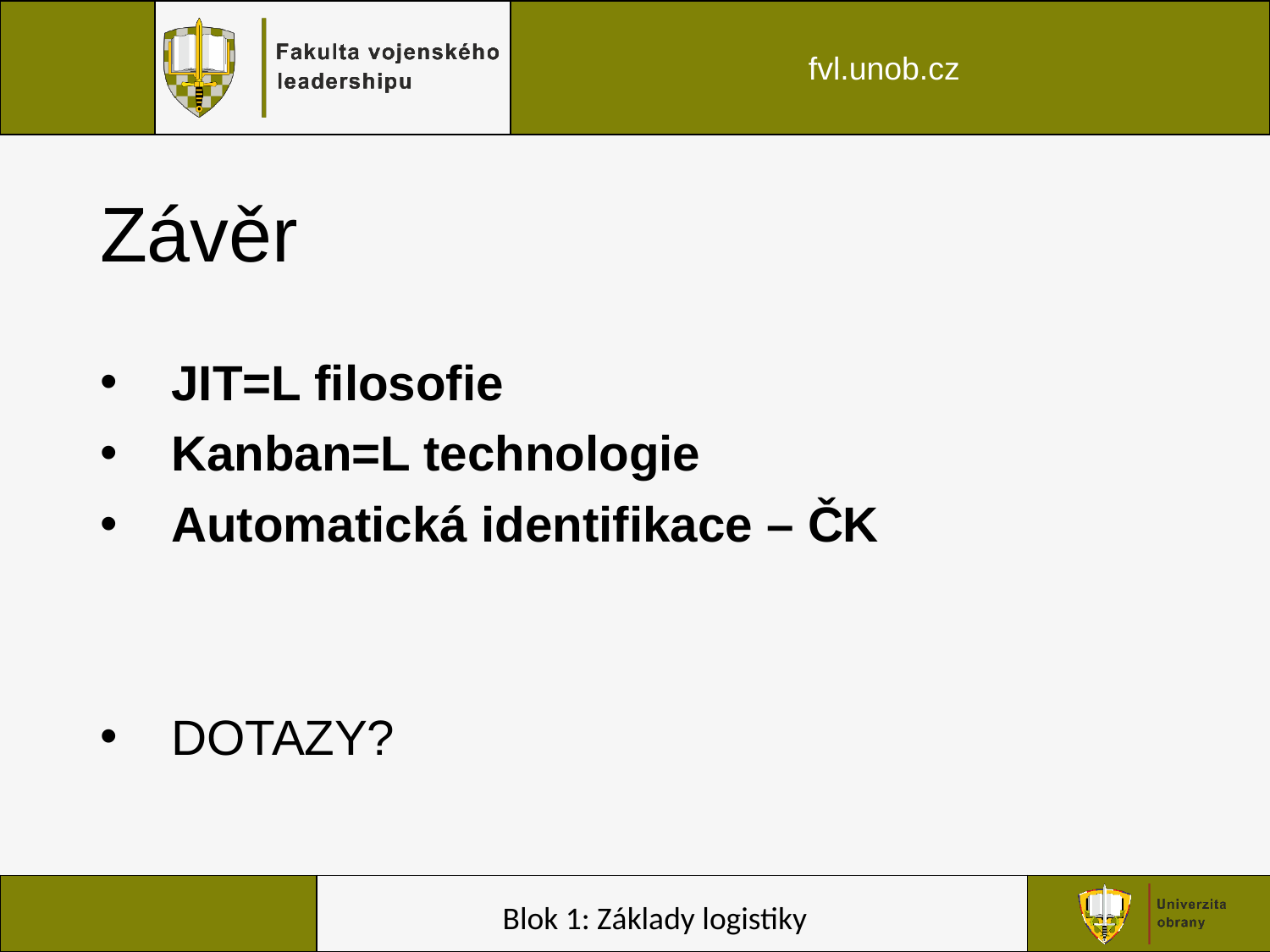

# Závěr
JIT=L filosofie
Kanban=L technologie
Automatická identifikace – ČK

DOTAZY?

Blok 1: Základy logistiky